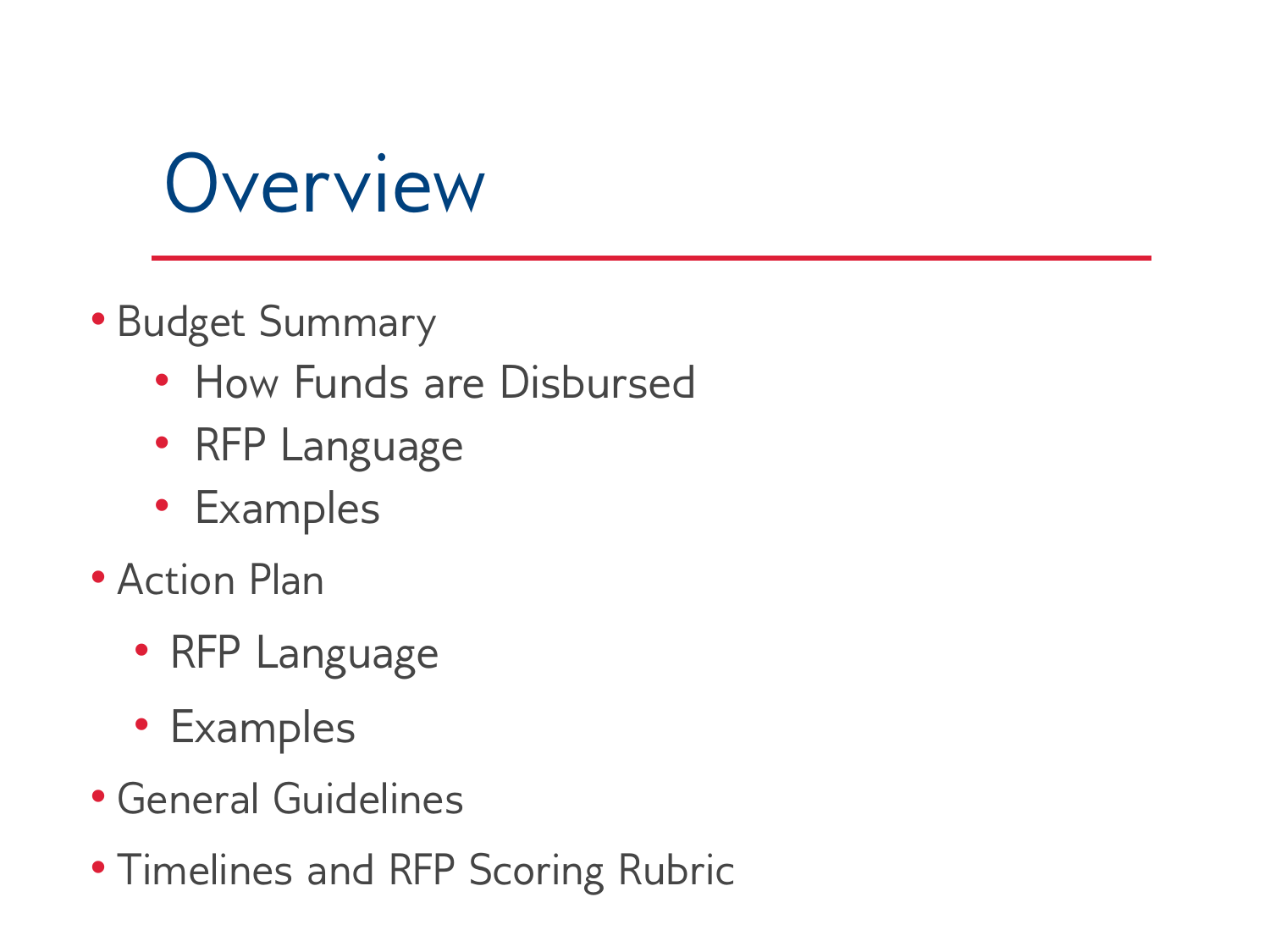

# Overview
 Budget Summary
 How Funds are Disbursed
 RFP Language
 Examples
 Action Plan
 RFP Language
 Examples
 General Guidelines
 Timelines and RFP Scoring Rubric